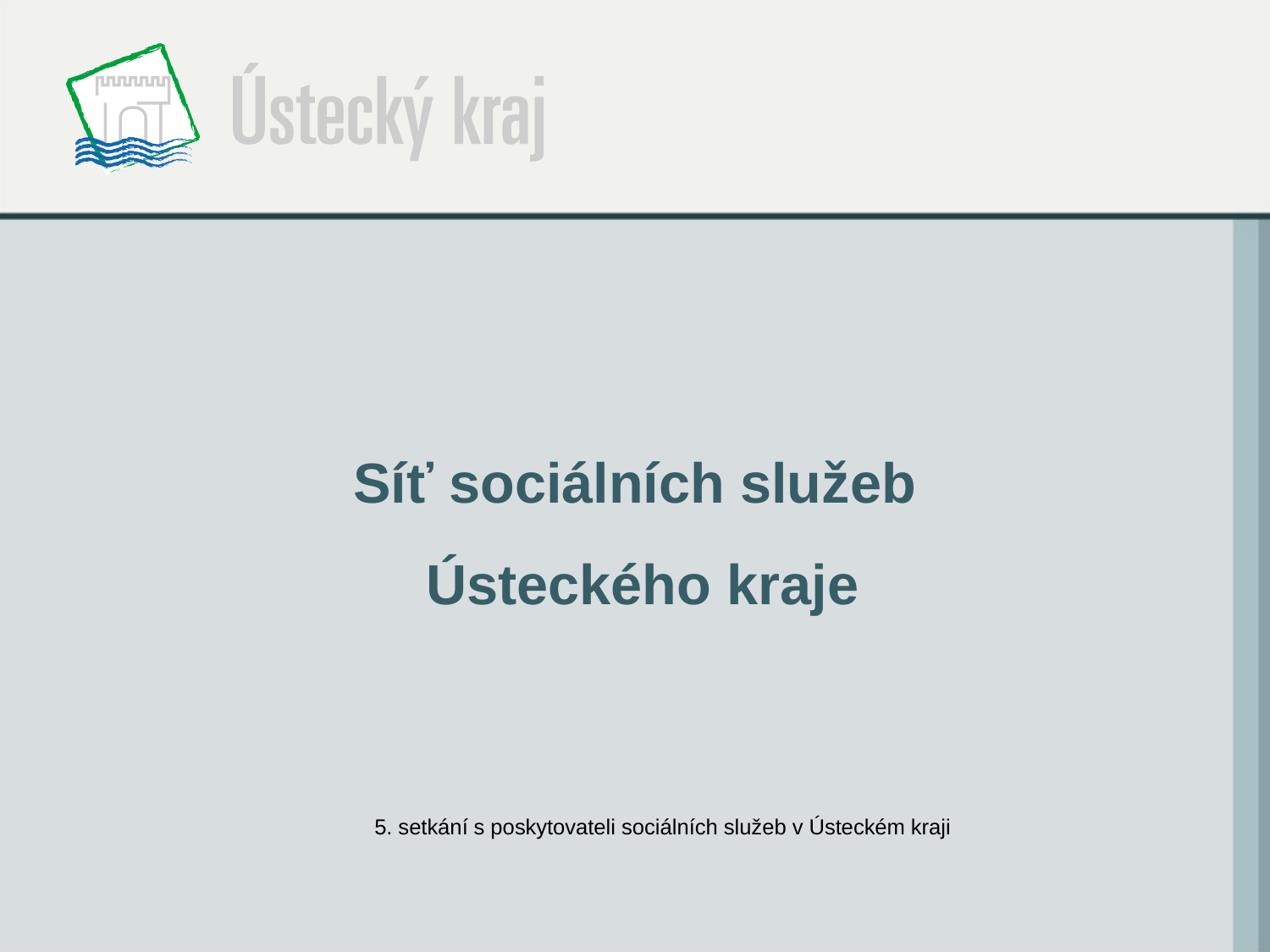

# Síť sociálních služeb Ústeckého kraje

5. setkání s poskytovateli sociálních služeb v Ústeckém kraji